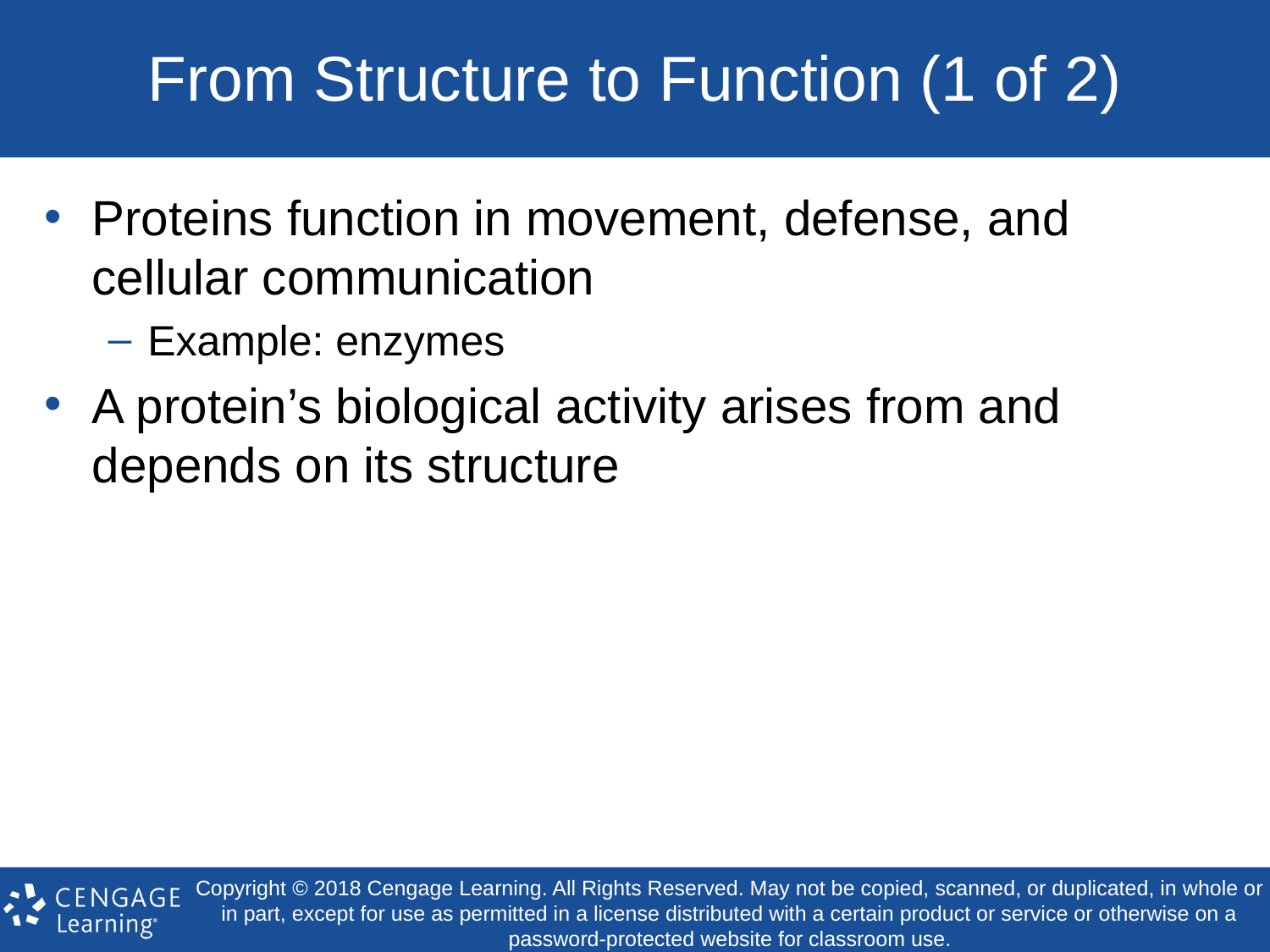

# From Structure to Function (1 of 2)
Proteins function in movement, defense, and cellular communication
Example: enzymes
A protein’s biological activity arises from and depends on its structure